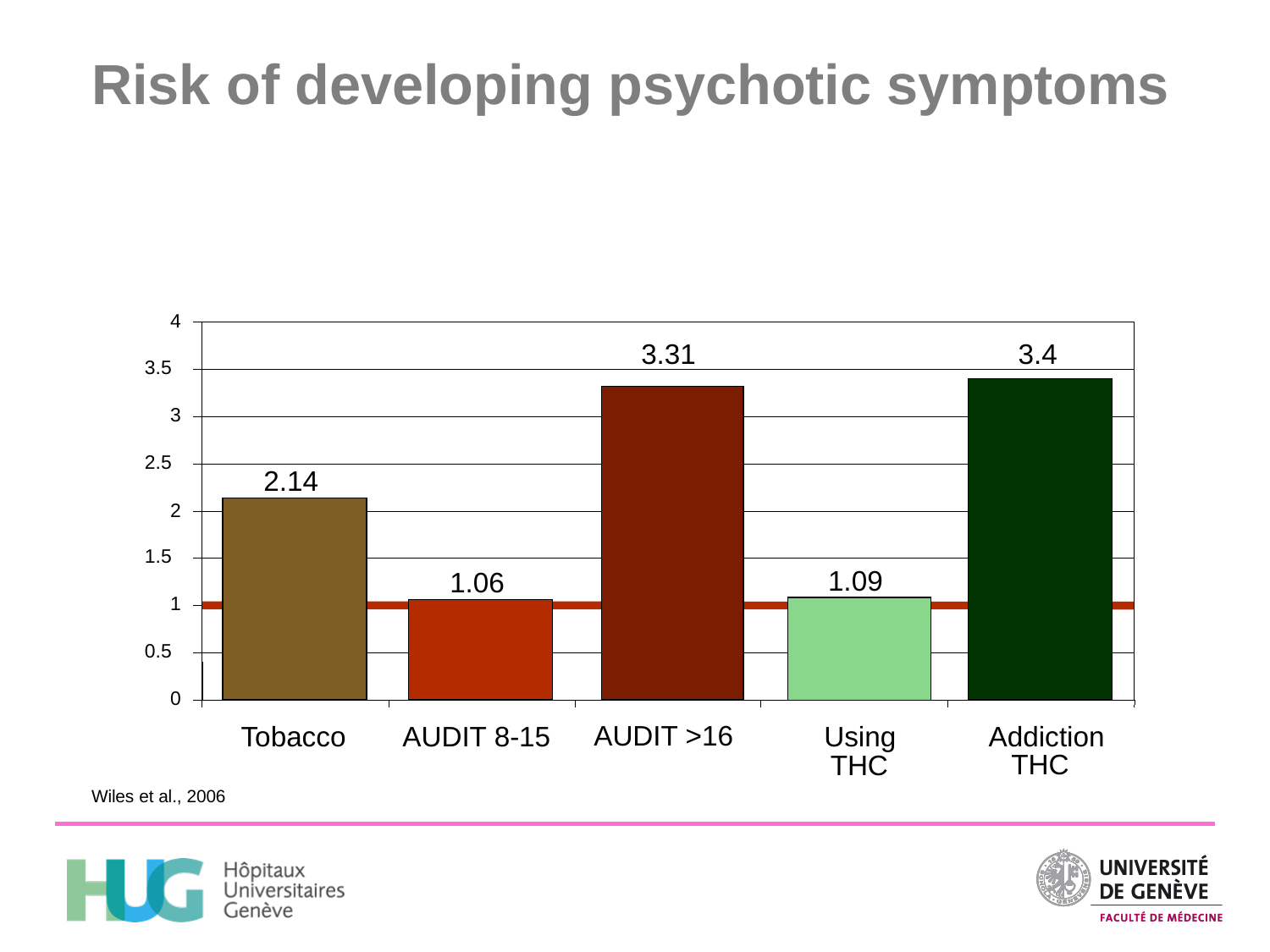

Risk of developing psychotic symptoms
4

3.5

3

2.5

2

1.5

1

0.5

0

3.31

AUDIT >16
3.4

Addiction
THC
2.14

Tobacco
1.09

THC
Using
1.06

AUDIT 8-15
Wiles et al., 2006